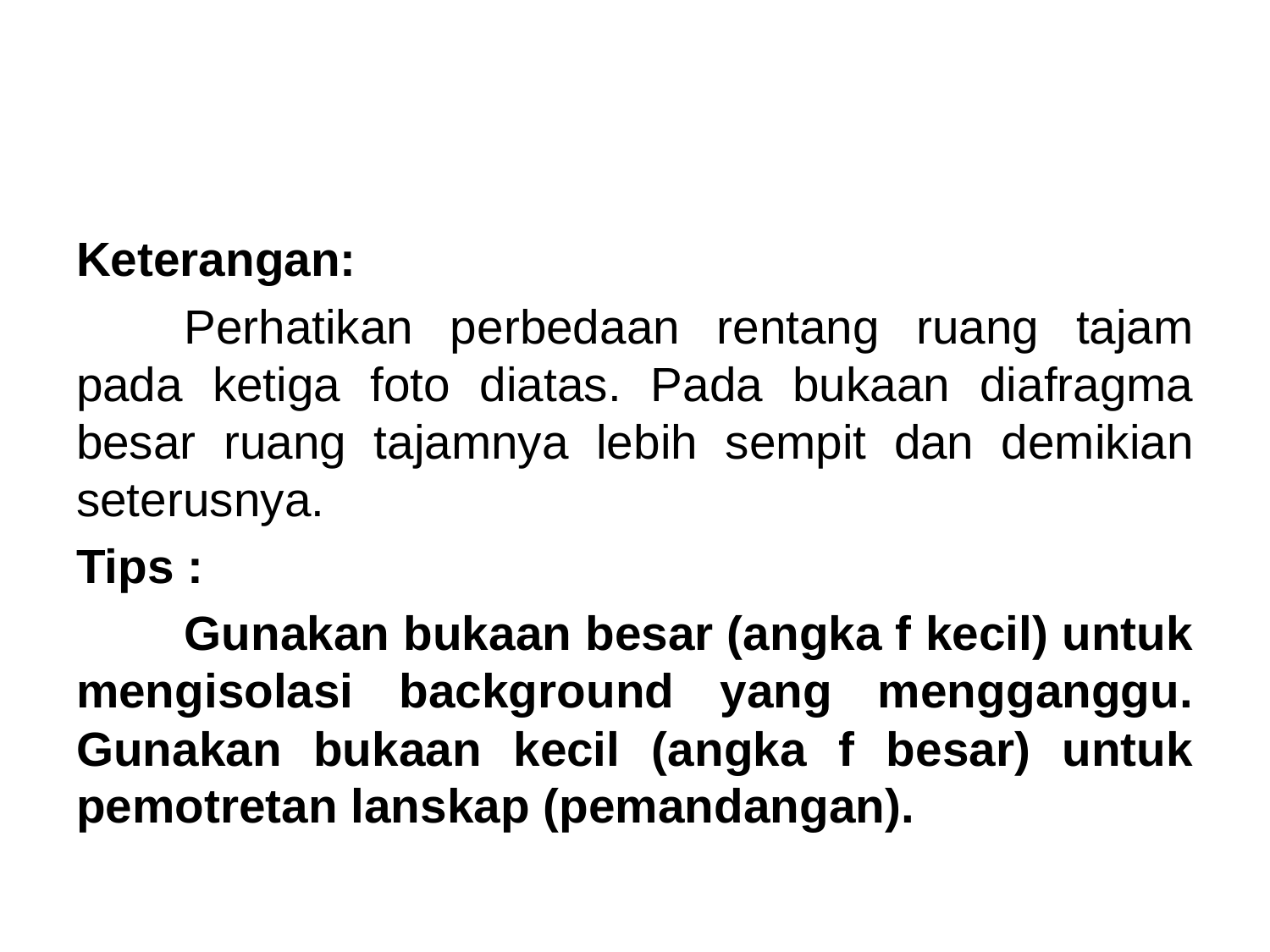

#
Keterangan:
	Perhatikan perbedaan rentang ruang tajam pada ketiga foto diatas. Pada bukaan diafragma besar ruang tajamnya lebih sempit dan demikian seterusnya.
Tips :
	Gunakan bukaan besar (angka f kecil) untuk mengisolasi background yang mengganggu. Gunakan bukaan kecil (angka f besar) untuk pemotretan lanskap (pemandangan).